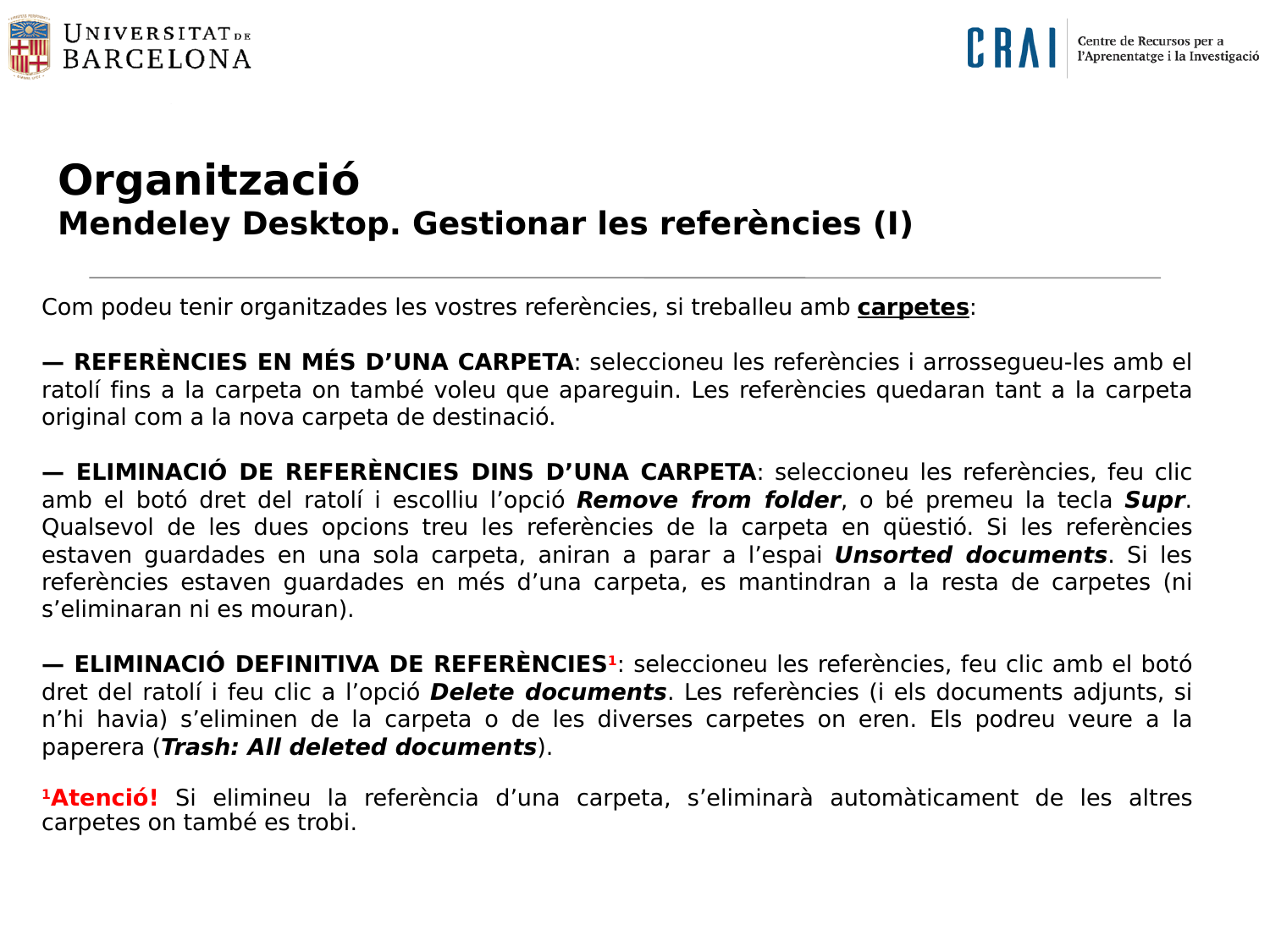

# Organització Mendeley Desktop. Gestionar les referències (I)
Com podeu tenir organitzades les vostres referències, si treballeu amb carpetes:

— REFERÈNCIES EN MÉS D’UNA CARPETA: seleccioneu les referències i arrossegueu-les amb el ratolí fins a la carpeta on també voleu que apareguin. Les referències quedaran tant a la carpeta original com a la nova carpeta de destinació.

— ELIMINACIÓ DE REFERÈNCIES DINS D’UNA CARPETA: seleccioneu les referències, feu clic amb el botó dret del ratolí i escolliu l’opció Remove from folder, o bé premeu la tecla Supr. Qualsevol de les dues opcions treu les referències de la carpeta en qüestió. Si les referències estaven guardades en una sola carpeta, aniran a parar a l’espai Unsorted documents. Si les referències estaven guardades en més d’una carpeta, es mantindran a la resta de carpetes (ni s’eliminaran ni es mouran).

— ELIMINACIÓ DEFINITIVA DE REFERÈNCIES1: seleccioneu les referències, feu clic amb el botó dret del ratolí i feu clic a l’opció Delete documents. Les referències (i els documents adjunts, si n’hi havia) s’eliminen de la carpeta o de les diverses carpetes on eren. Els podreu veure a la paperera (Trash: All deleted documents).

1Atenció! Si elimineu la referència d’una carpeta, s’eliminarà automàticament de les altres carpetes on també es trobi.